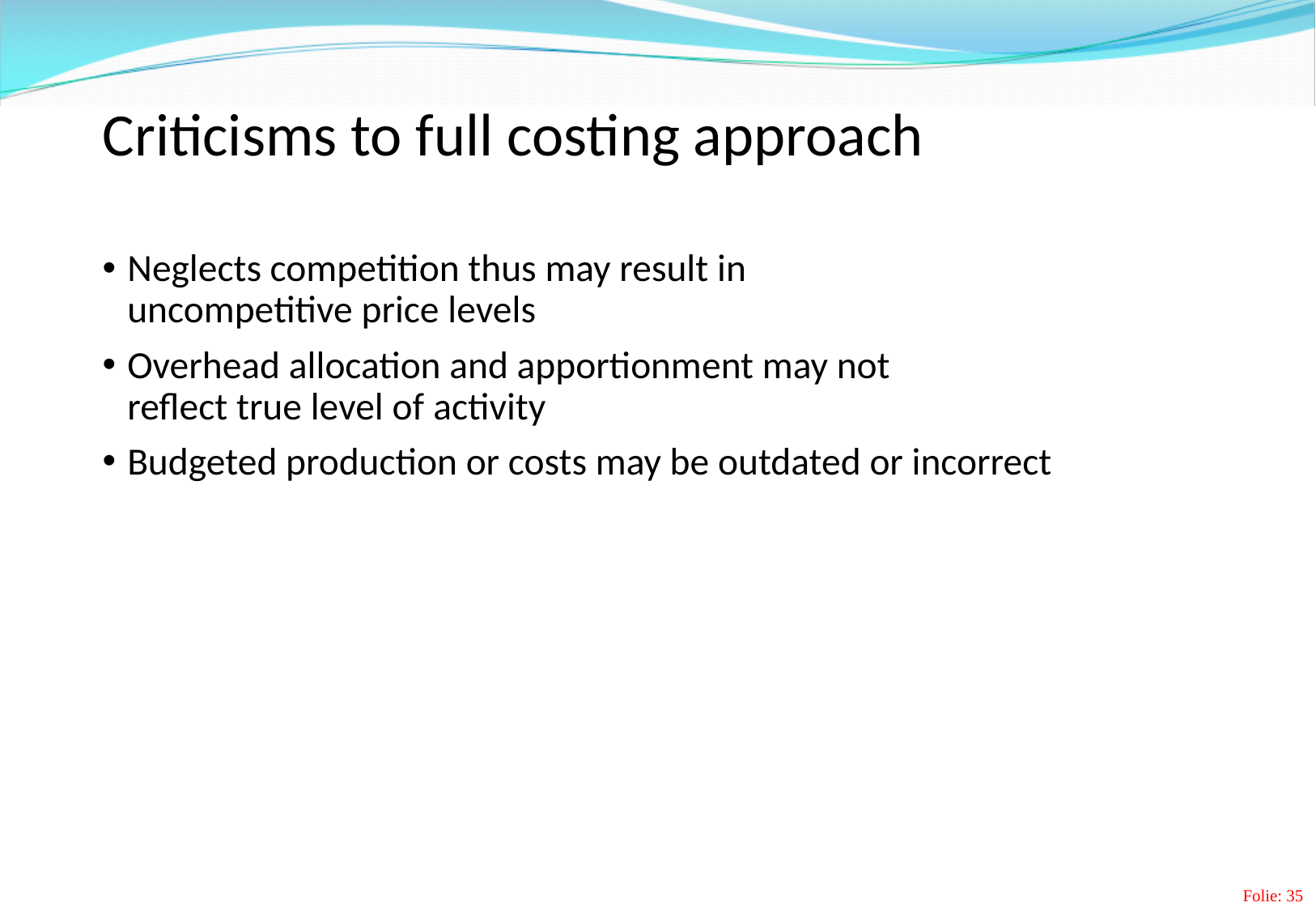

# Criticisms to full costing approach
Neglects competition thus may result in
uncompetitive price levels
Overhead allocation and apportionment may not
reflect true level of activity
Budgeted production or costs may be outdated or incorrect